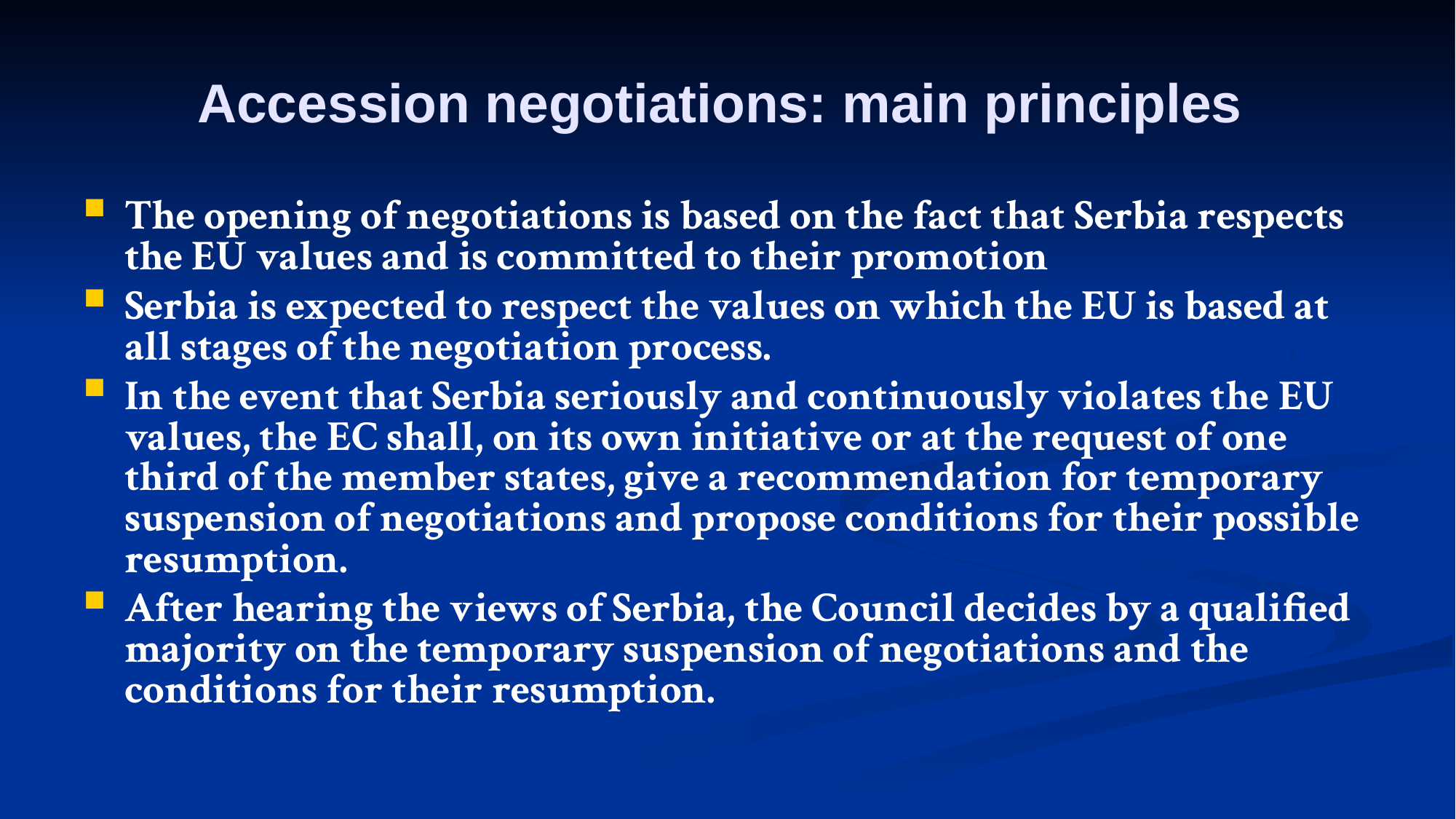

# Accession negotiations: main principles
The opening of negotiations is based on the fact that Serbia respects the EU values and is committed to their promotion
Serbia is expected to respect the values on which the EU is based at all stages of the negotiation process.
In the event that Serbia seriously and continuously violates the EU values, the EC shall, on its own initiative or at the request of one third of the member states, give a recommendation for temporary suspension of negotiations and propose conditions for their possible resumption.
After hearing the views of Serbia, the Council decides by a qualified majority on the temporary suspension of negotiations and the conditions for their resumption.